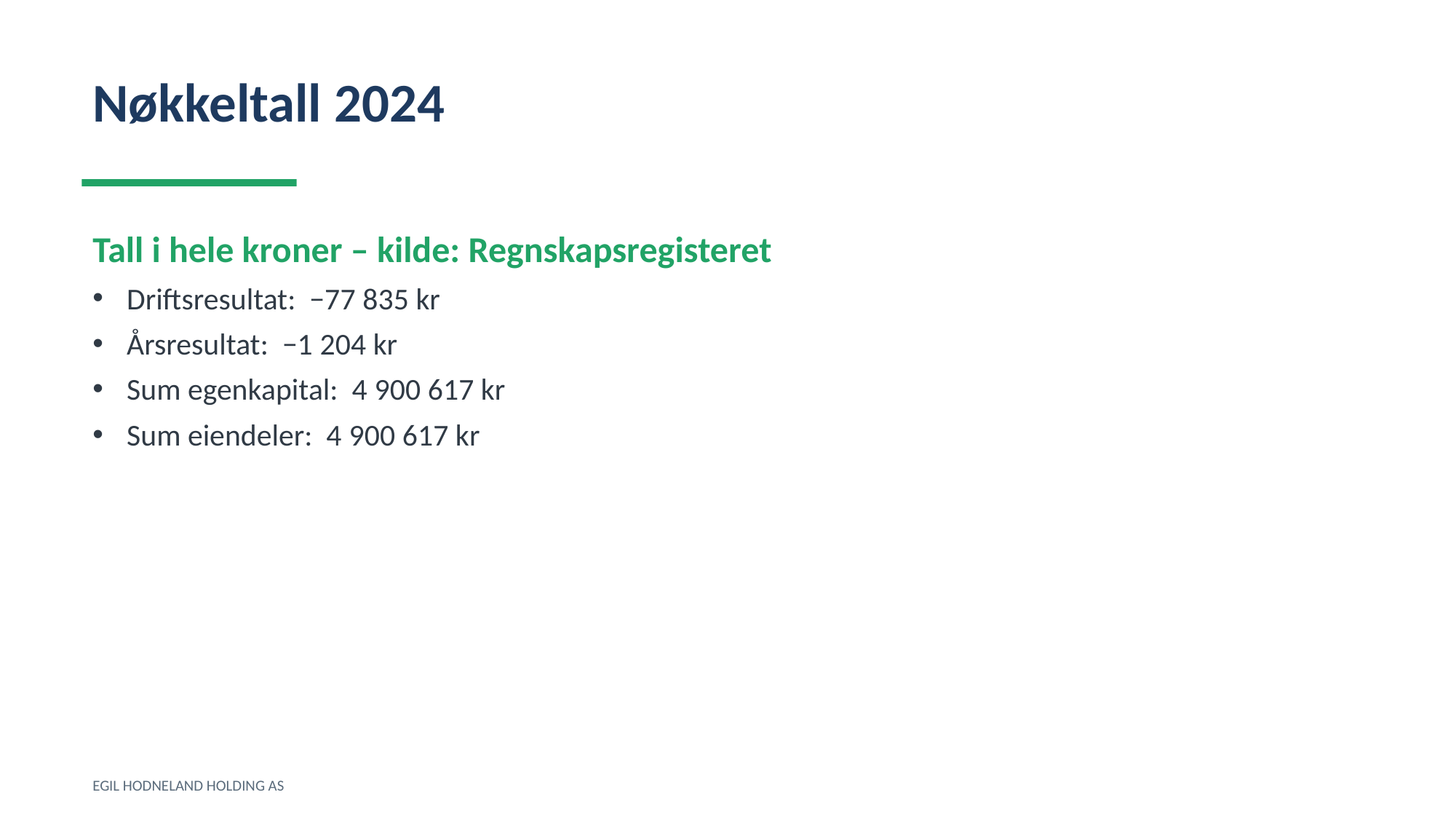

Nøkkeltall 2024

Tall i hele kroner – kilde: Regnskapsregisteret
Driftsresultat:  −77 835 kr
Årsresultat:  −1 204 kr
Sum egenkapital:  4 900 617 kr
Sum eiendeler:  4 900 617 kr
EGIL HODNELAND HOLDING AS